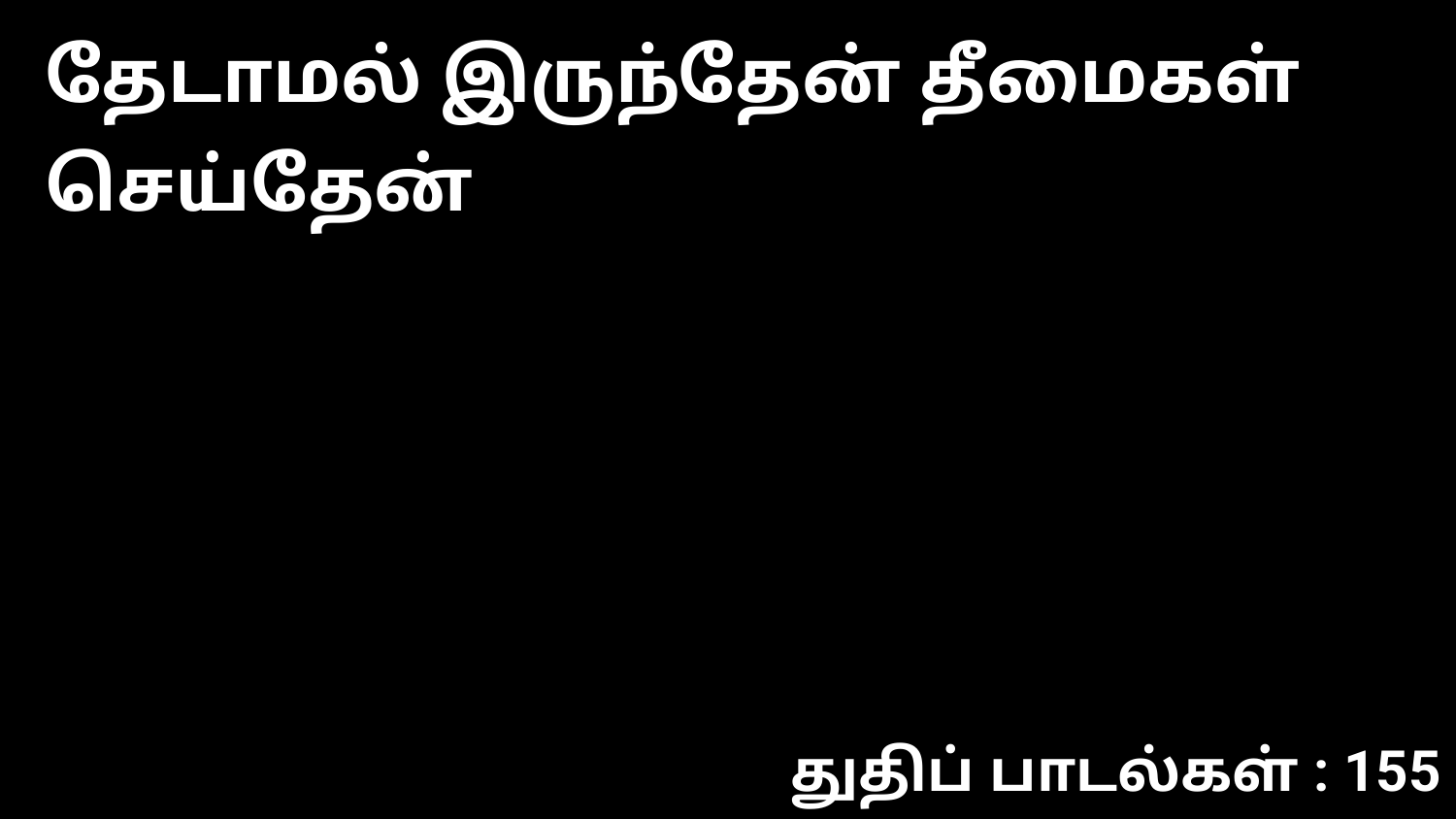

தேடாமல் இருந்தேன் தீமைகள் செய்தேன்
துதிப் பாடல்கள் : 155